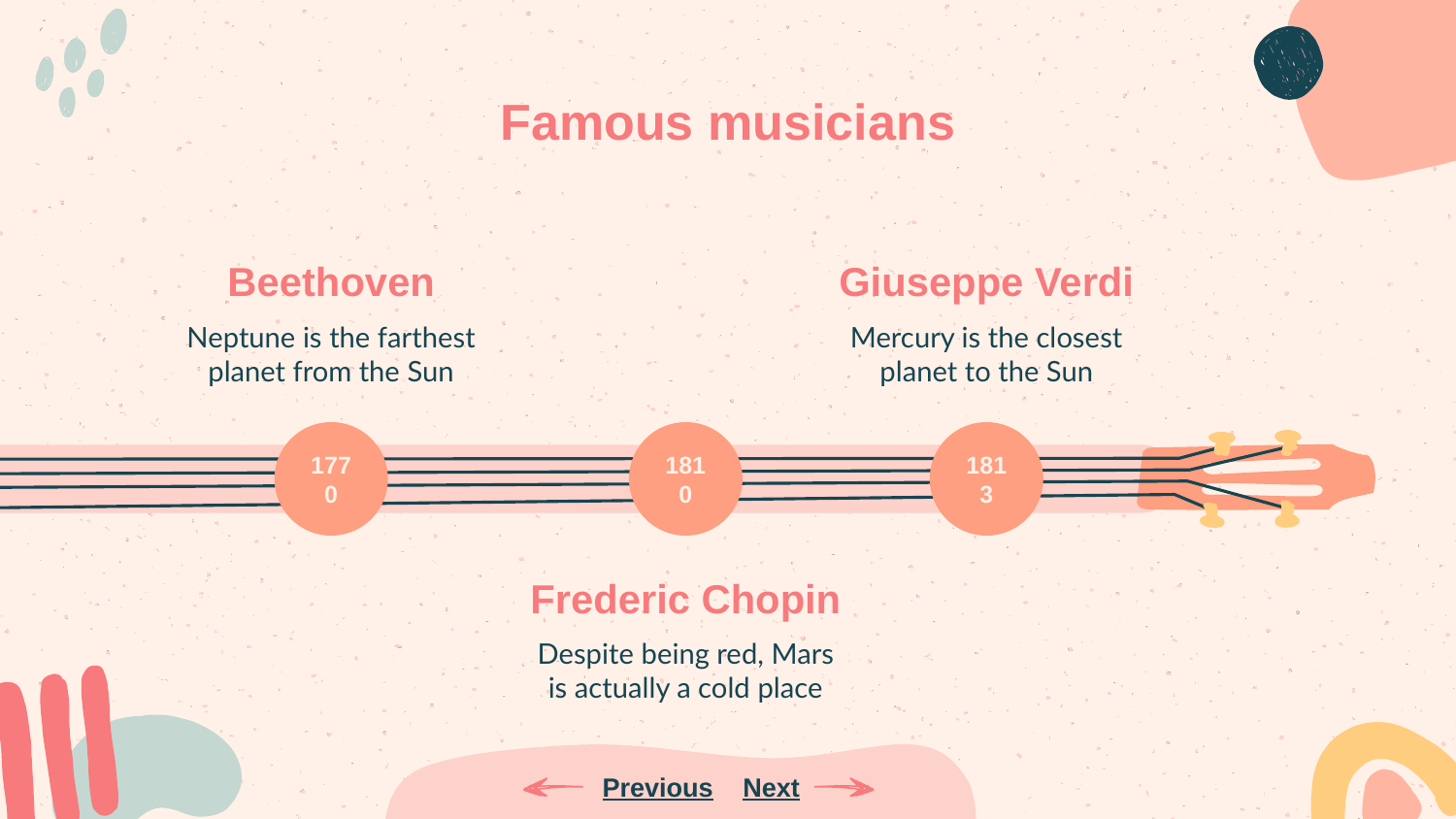

# Famous musicians
Beethoven
Giuseppe Verdi
Neptune is the farthest planet from the Sun
Mercury is the closest planet to the Sun
1770
1810
1813

Frederic Chopin
Despite being red, Mars is actually a cold place

Previous
Next